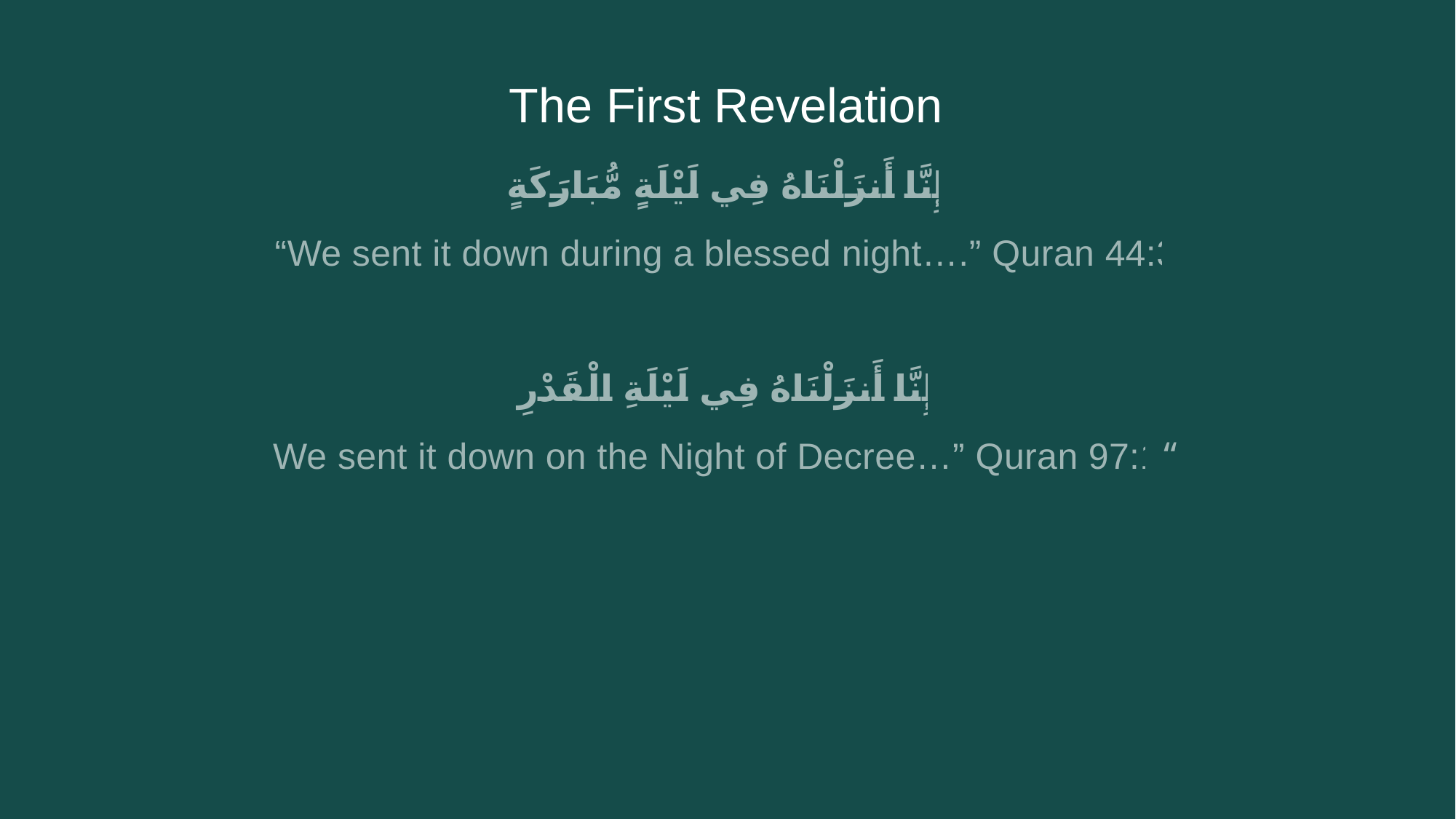

# The First Revelation
إِنَّا أَنزَلْنَاهُ فِي لَيْلَةٍ مُّبَارَكَةٍ
“We sent it down during a blessed night….” Quran 44:3

إِنَّا أَنزَلْنَاهُ فِي لَيْلَةِ الْقَدْرِ
“We sent it down on the Night of Decree…” Quran 97:1